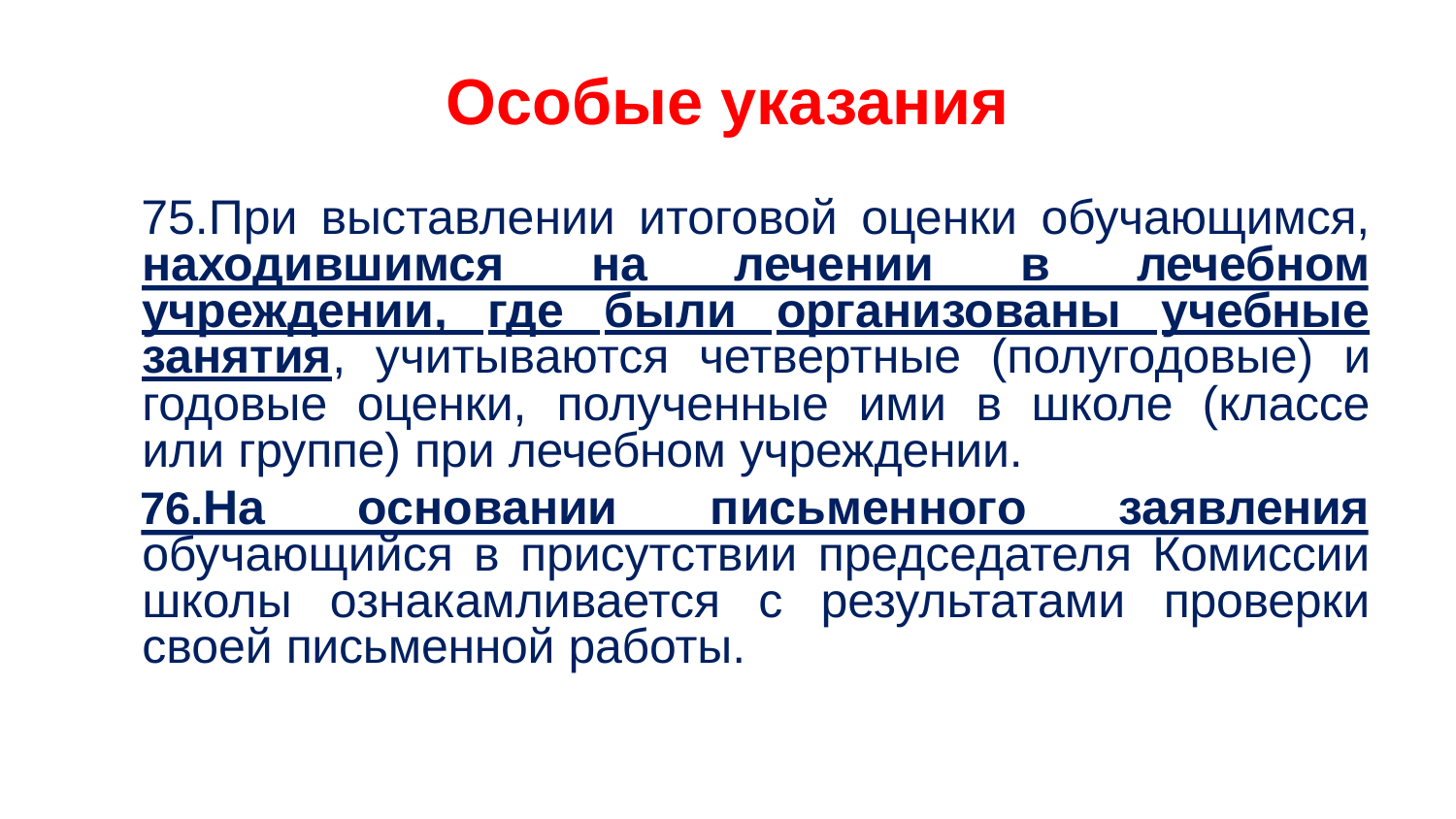

# Особые указания
При выставлении итоговой оценки обучающимся, находившимся    на    лечении    в    лечебном учреждении,  где  были  организованы  учебные занятия, учитываются четвертные (полугодовые) и годовые  оценки,  полученные  ими  в  школе  (классе или группе) при лечебном учреждении.
На    основании    письменного    заявления обучающийся в присутствии председателя Комиссии школы  ознакамливается  с  результатами  проверки своей письменной работы.